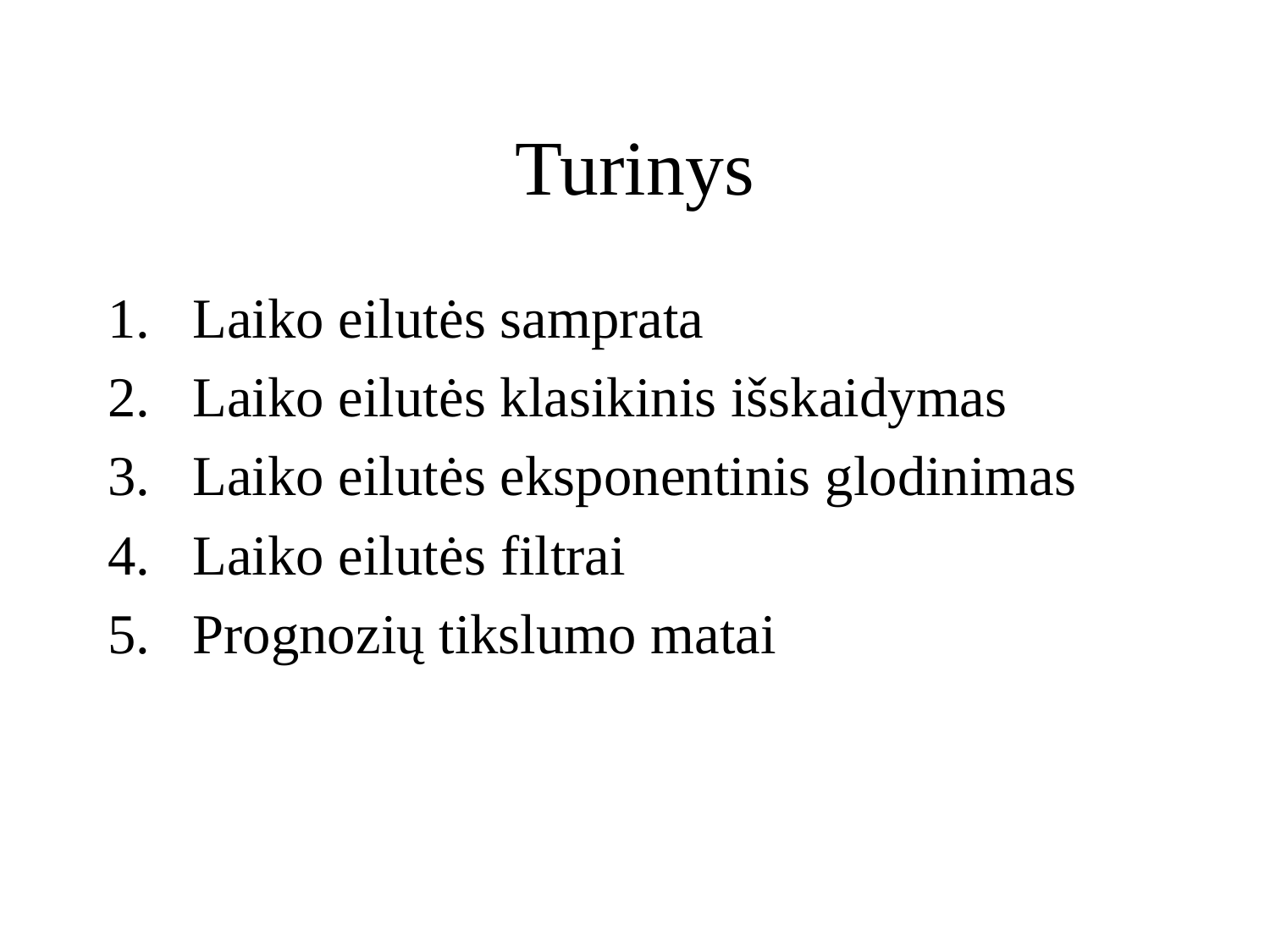

# Turinys
Laiko eilutės samprata
Laiko eilutės klasikinis išskaidymas
Laiko eilutės eksponentinis glodinimas
Laiko eilutės filtrai
Prognozių tikslumo matai